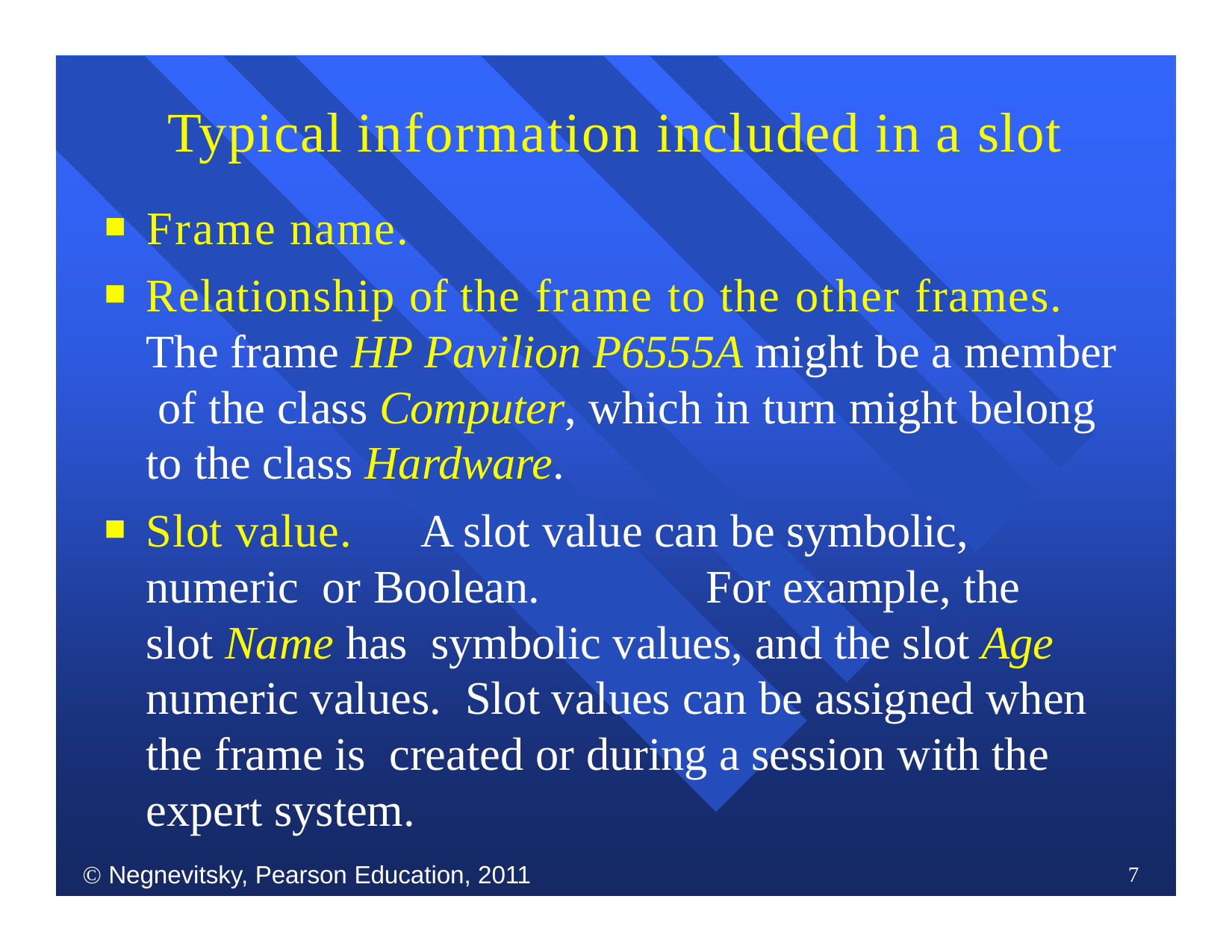

# Typical information included in a slot
Frame name.
Relationship of the frame to the other frames.  The frame HP Pavilion P6555A might be a member  of the class Computer, which in turn might belong  to the class Hardware.
Slot value.	A slot value can be symbolic, numeric  or Boolean.		For example, the slot Name has  symbolic values, and the slot Age numeric values.  Slot values can be assigned when the frame is  created or during a session with the expert system.
© Negnevitsky, Pearson Education, 2011
7